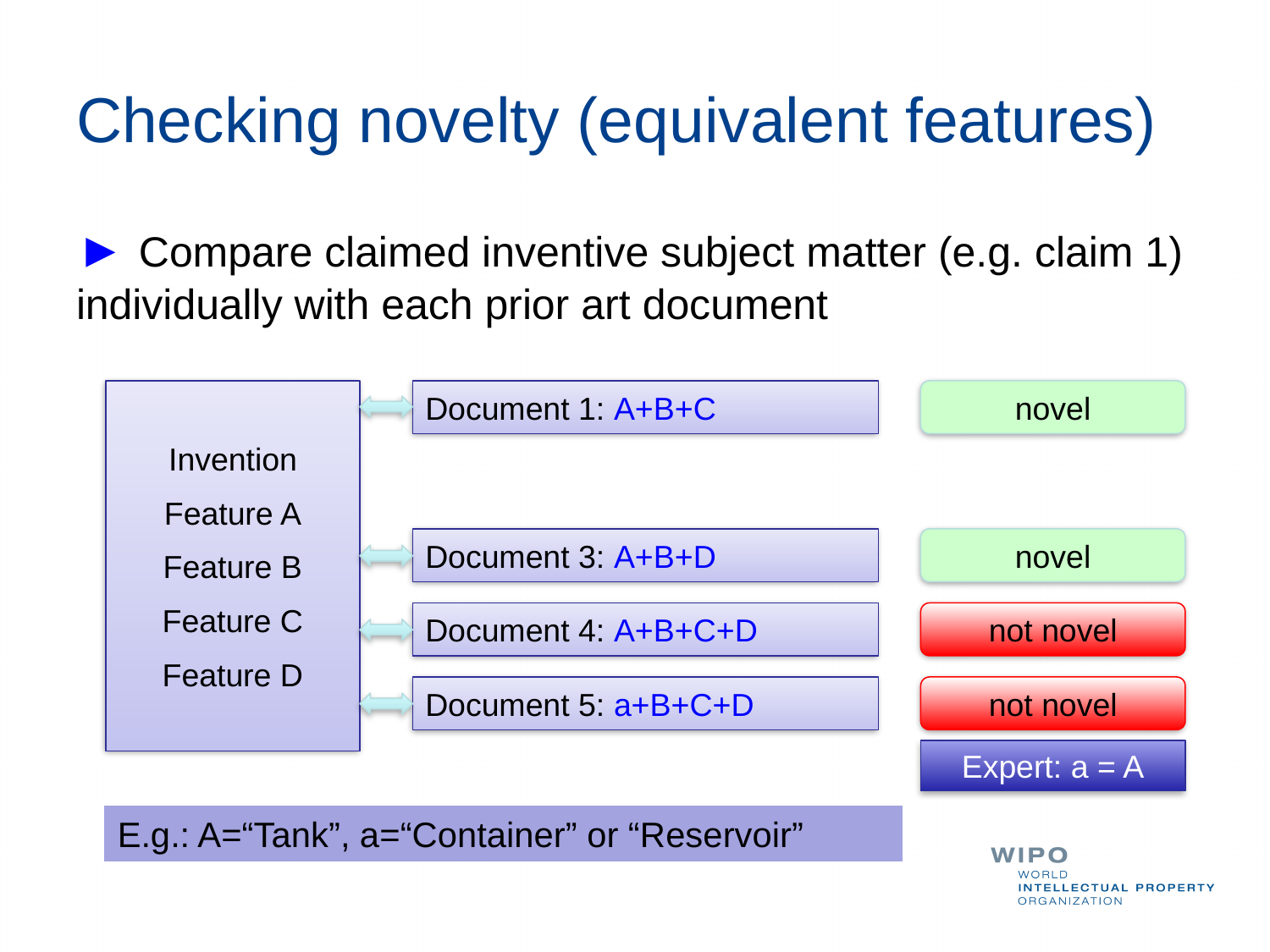

# Checking novelty (equivalent features)
► Compare claimed inventive subject matter (e.g. claim 1) individually with each prior art document
Invention
Feature A
Feature B
Feature C
Feature D
Document 1: A+B+C

novel
Document 3: A+B+D

novel
Document 4: A+B+C+D

not novel
Document 5: a+B+C+D

not novel
Expert: a = A
E.g.: A=“Tank”, a=“Container” or “Reservoir”